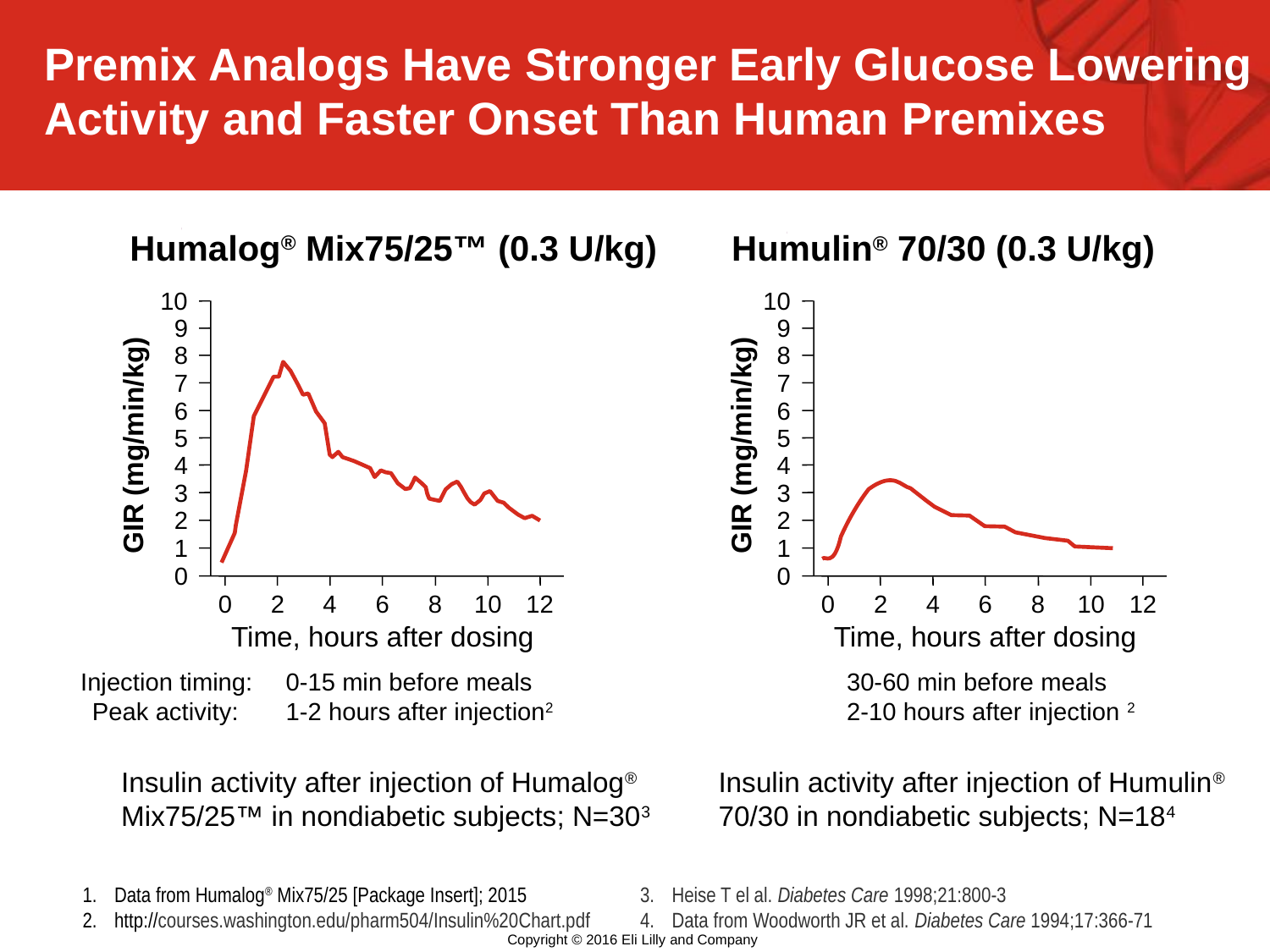

Premix Analogs Have Stronger Early Glucose Lowering Activity and Faster Onset Than Human Premixes
     Humalog® Mix75/25™ (0.3 U/kg)
Humulin® 70/30 (0.3 U/kg)

10
10

9
9

8
8

7
7

6
6

5
5
GIR (mg/min/kg)
GIR (mg/min/kg)

4
4

3
3

2
2

1
1

0
0

0
2
4
6
8
10
12
0
2
4
6
8
10
12
Time, hours after dosing
Time, hours after dosing
Injection timing:
Peak activity:
0-15 min before meals
1-2 hours after injection2
30-60 min before meals
2-10 hours after injection 2
Insulin activity after injection of Humulin® 70/30 in nondiabetic subjects; N=184
Insulin activity after injection of Humalog® Mix75/25™ in nondiabetic subjects; N=303
Data from Humalog® Mix75/25 [Package Insert]; 2015
http://courses.washington.edu/pharm504/Insulin%20Chart.pdf
Heise T el al. Diabetes Care 1998;21:800-3
Data from Woodworth JR et al. Diabetes Care 1994;17:366-71
Copyright © 2016 Eli Lilly and Company